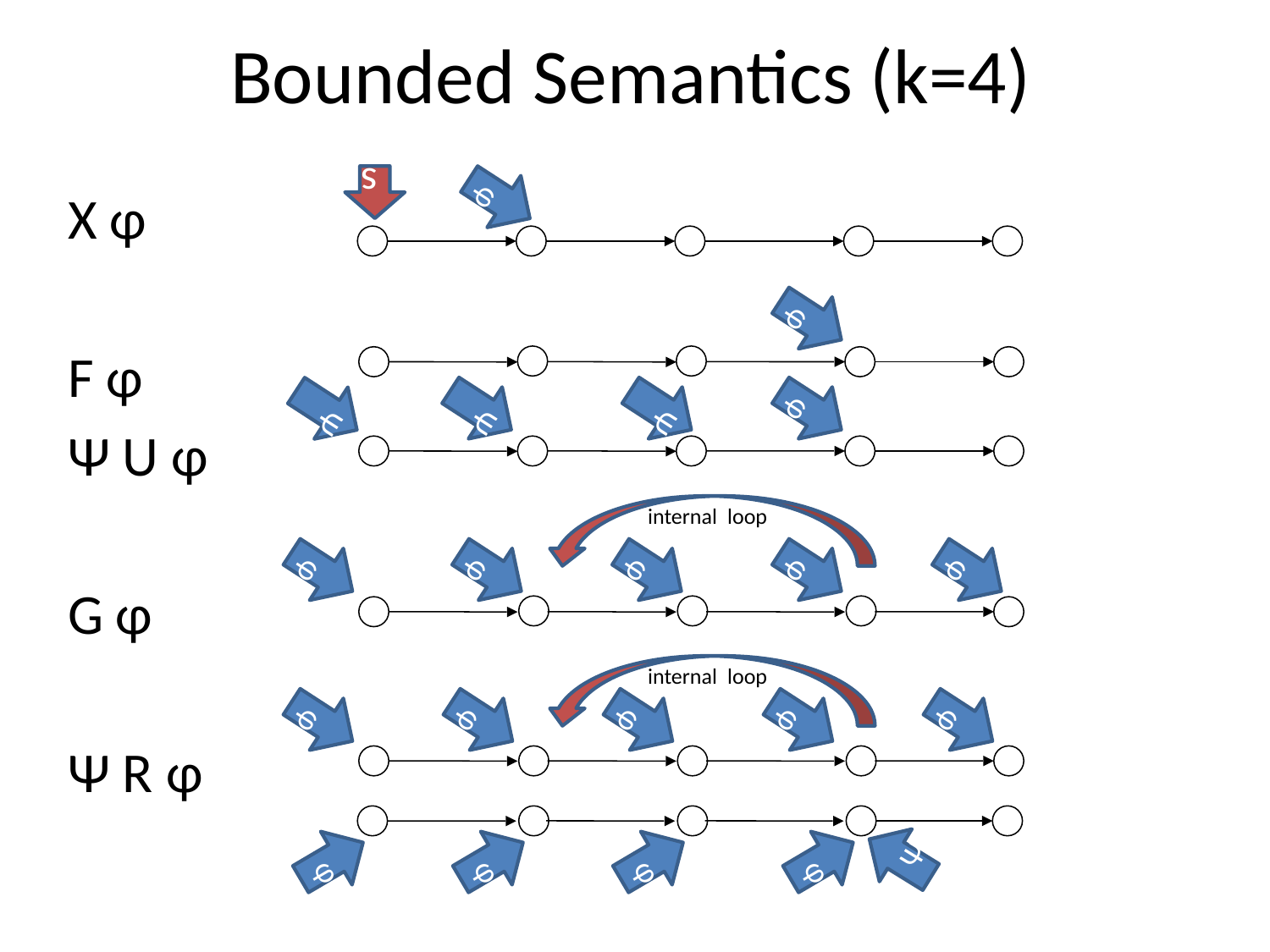

# Bounded Semantics (k=4)
φ
s
X φ

F φ
Ψ U φ

G φ

Ψ R φ

φ

Ψ
φ
Ψ
Ψ

internal  loop
φ
φ
φ
φ
φ

internal  loop
φ
φ
φ
φ
φ

Ψ
φ
φ
φ
φ